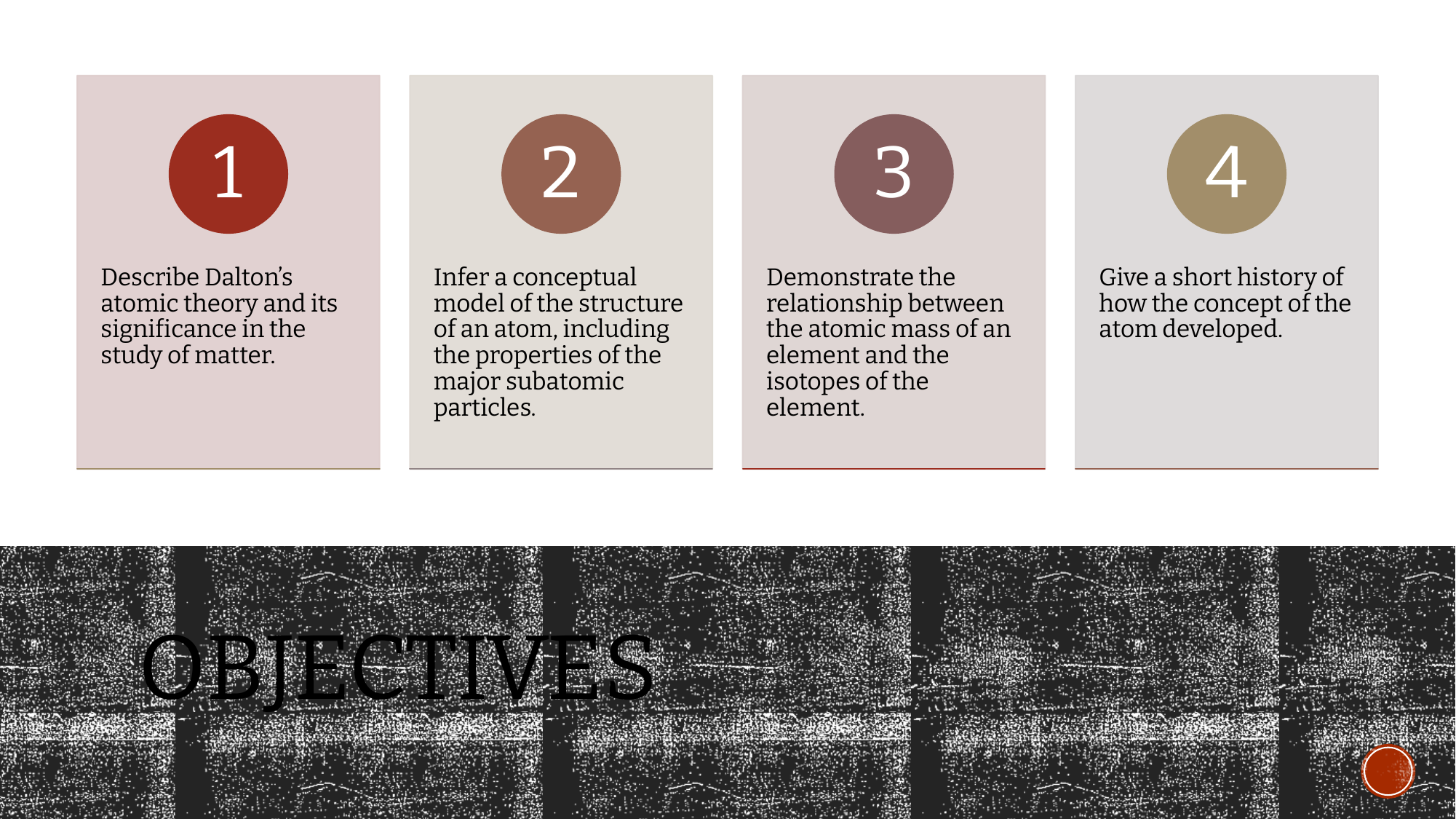

Describe Dalton’s atomic theory and its significance in the study of matter.
1
Infer a conceptual model of the structure of an atom, including the properties of the major subatomic particles.
2
Demonstrate the relationship between the atomic mass of an element and the isotopes of the element.
3
Give a short history of how the concept of the atom developed.
4

# Objectives